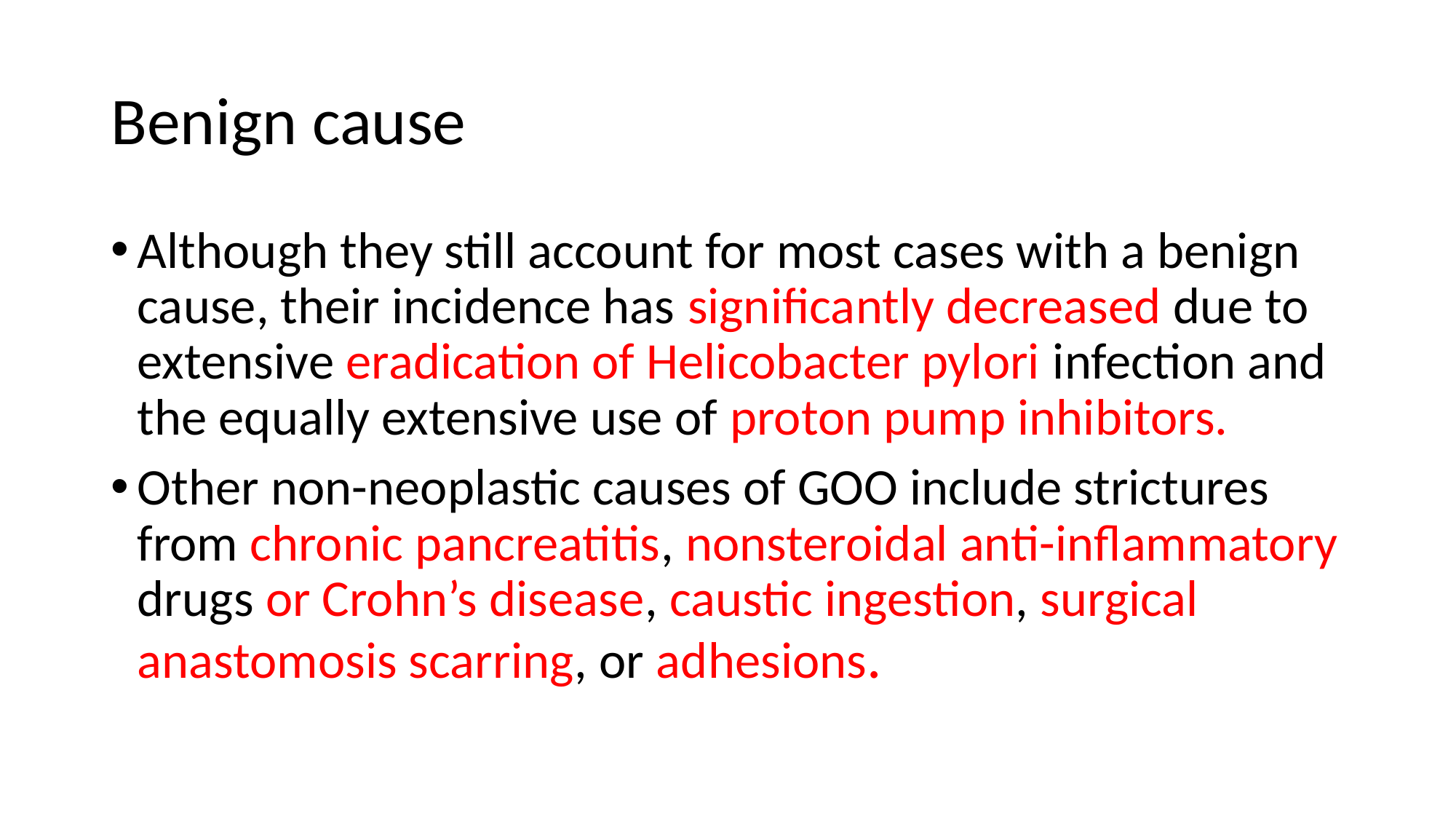

# Benign cause
Although they still account for most cases with a benign cause, their incidence has significantly decreased due to extensive eradication of Helicobacter pylori infection and the equally extensive use of proton pump inhibitors.
Other non-neoplastic causes of GOO include strictures from chronic pancreatitis, nonsteroidal anti-inflammatory drugs or Crohn’s disease, caustic ingestion, surgical anastomosis scarring, or adhesions.